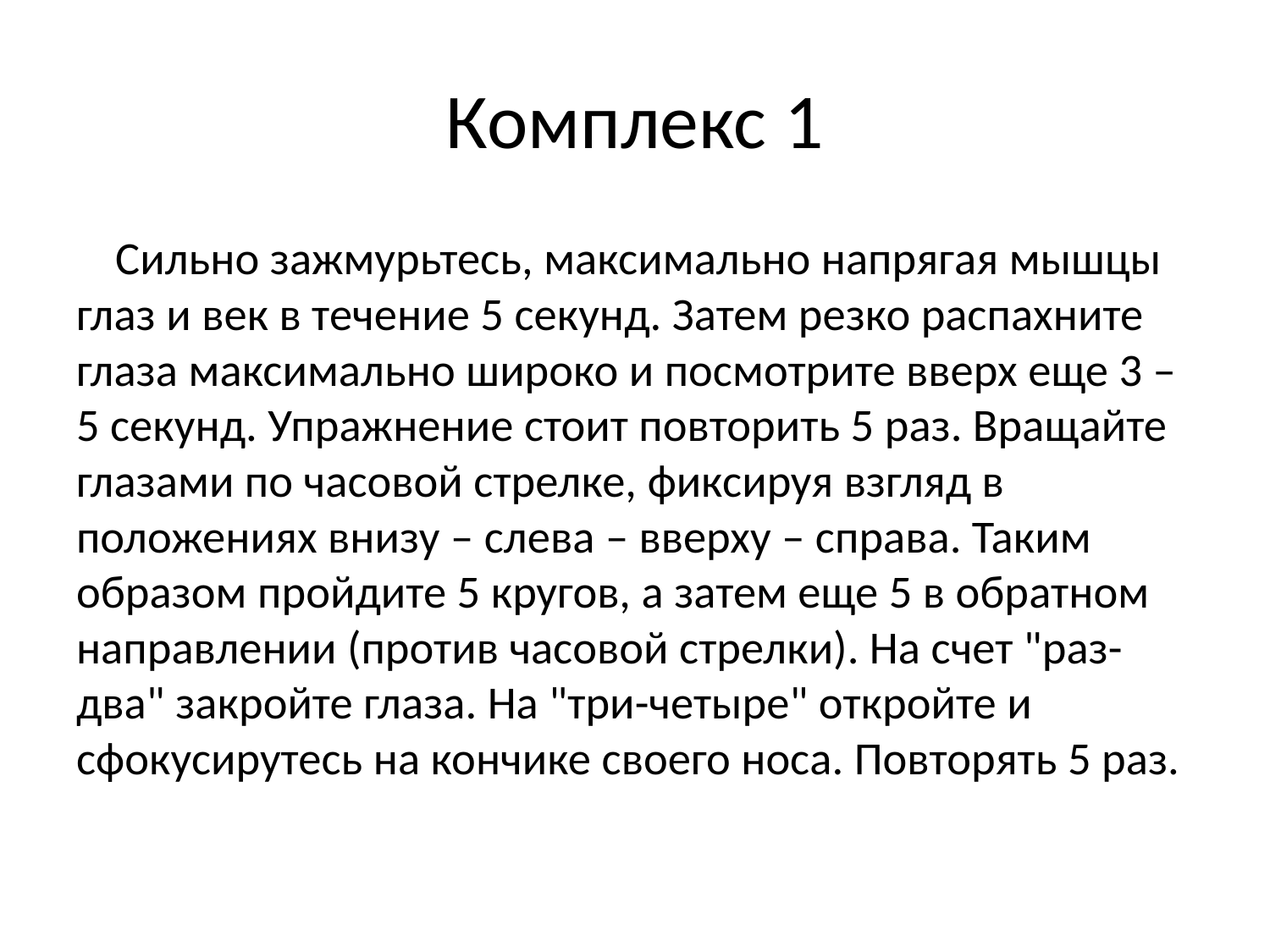

# Комплекс 1
    Сильно зажмурьтесь, максимально напрягая мышцы глаз и век в течение 5 секунд. Затем резко распахните глаза максимально широко и посмотрите вверх еще 3 – 5 секунд. Упражнение стоит повторить 5 раз. Вращайте глазами по часовой стрелке, фиксируя взгляд в положениях внизу – слева – вверху – справа. Таким образом пройдите 5 кругов, а затем еще 5 в обратном направлении (против часовой стрелки). На счет "раз-два" закройте глаза. На "три-четыре" откройте и сфокусирутесь на кончике своего носа. Повторять 5 раз.